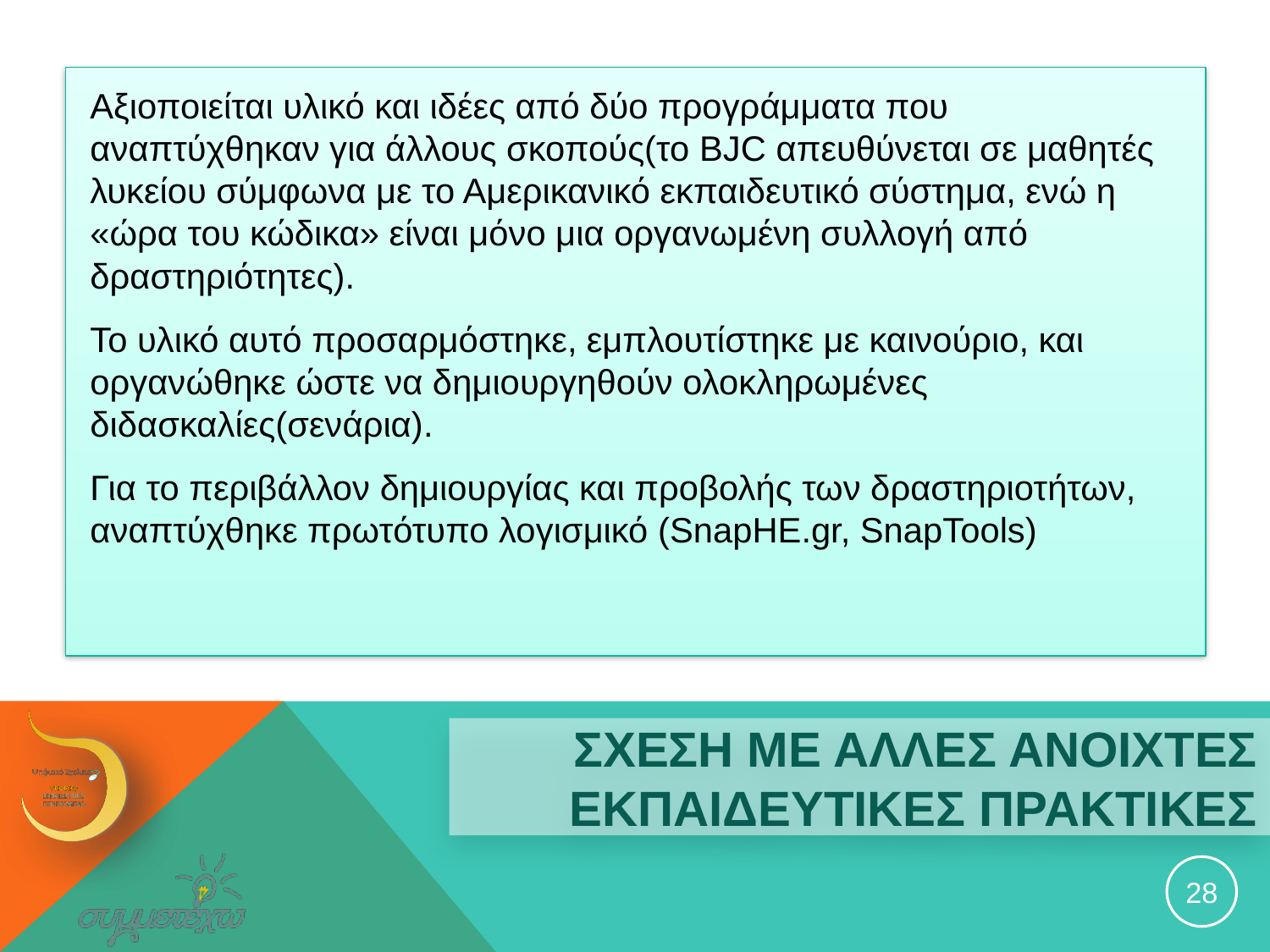

Αξιοποιείται υλικό και ιδέες από δύο προγράμματα που αναπτύχθηκαν για άλλους σκοπούς(το BJC απευθύνεται σε μαθητές λυκείου σύμφωνα με το Αμερικανικό εκπαιδευτικό σύστημα, ενώ η «ώρα του κώδικα» είναι μόνο μια οργανωμένη συλλογή από δραστηριότητες).
Το υλικό αυτό προσαρμόστηκε, εμπλουτίστηκε με καινούριο, και οργανώθηκε ώστε να δημιουργηθούν ολοκληρωμένες διδασκαλίες(σενάρια).
Για το περιβάλλον δημιουργίας και προβολής των δραστηριοτήτων, αναπτύχθηκε πρωτότυπο λογισμικό (SnapHE.gr, SnapTools)
# ΣΧΕΣΗ ΜΕ ΑΛΛΕΣ ΑΝΟΙΧΤΕΣ ΕΚΠΑΙΔΕΥΤΙΚΕΣ ΠΡΑΚΤΙΚΕΣ
28